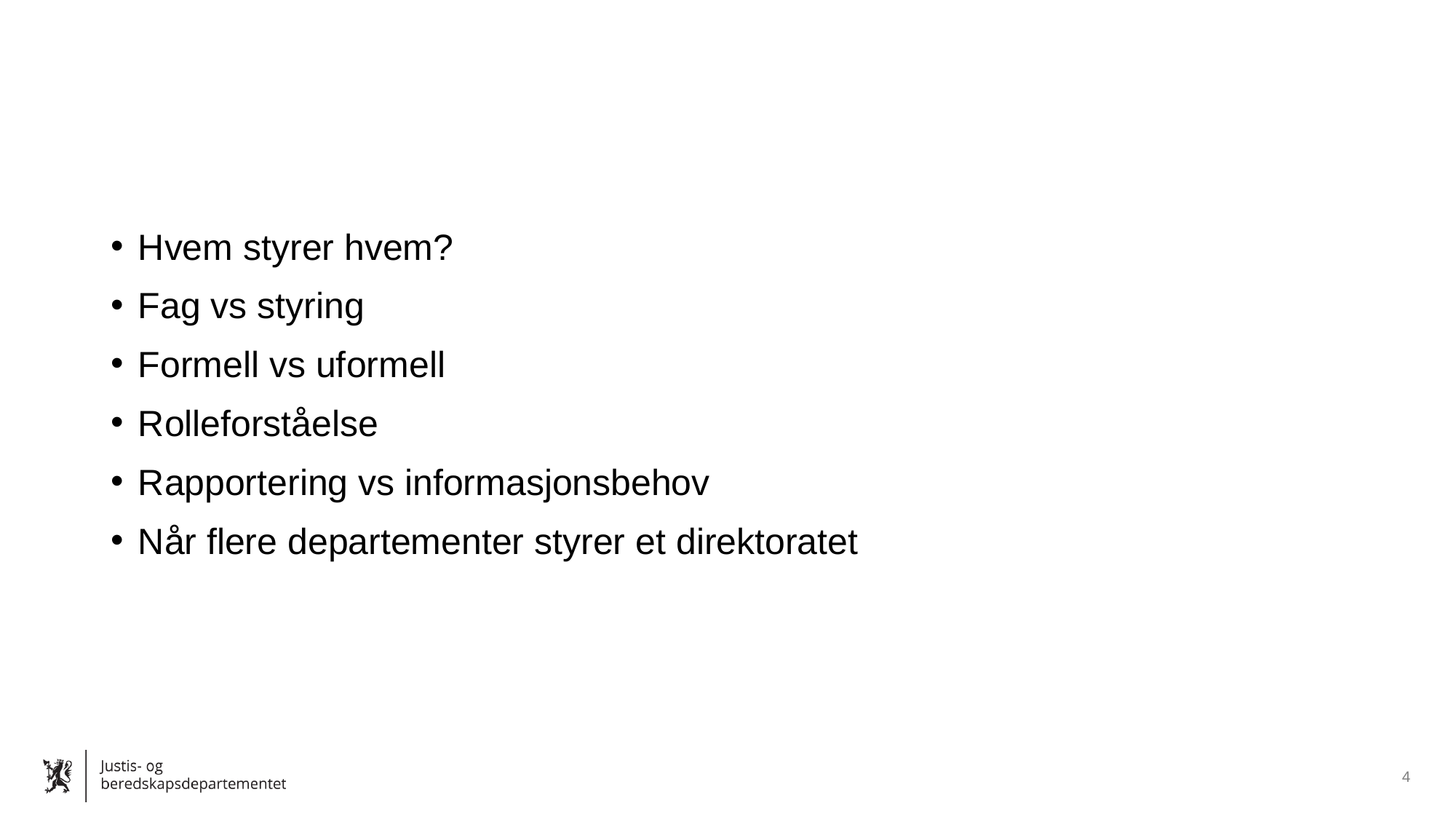

#
Hvem styrer hvem?
Fag vs styring
Formell vs uformell
Rolleforståelse
Rapportering vs informasjonsbehov
Når flere departementer styrer et direktoratet

4